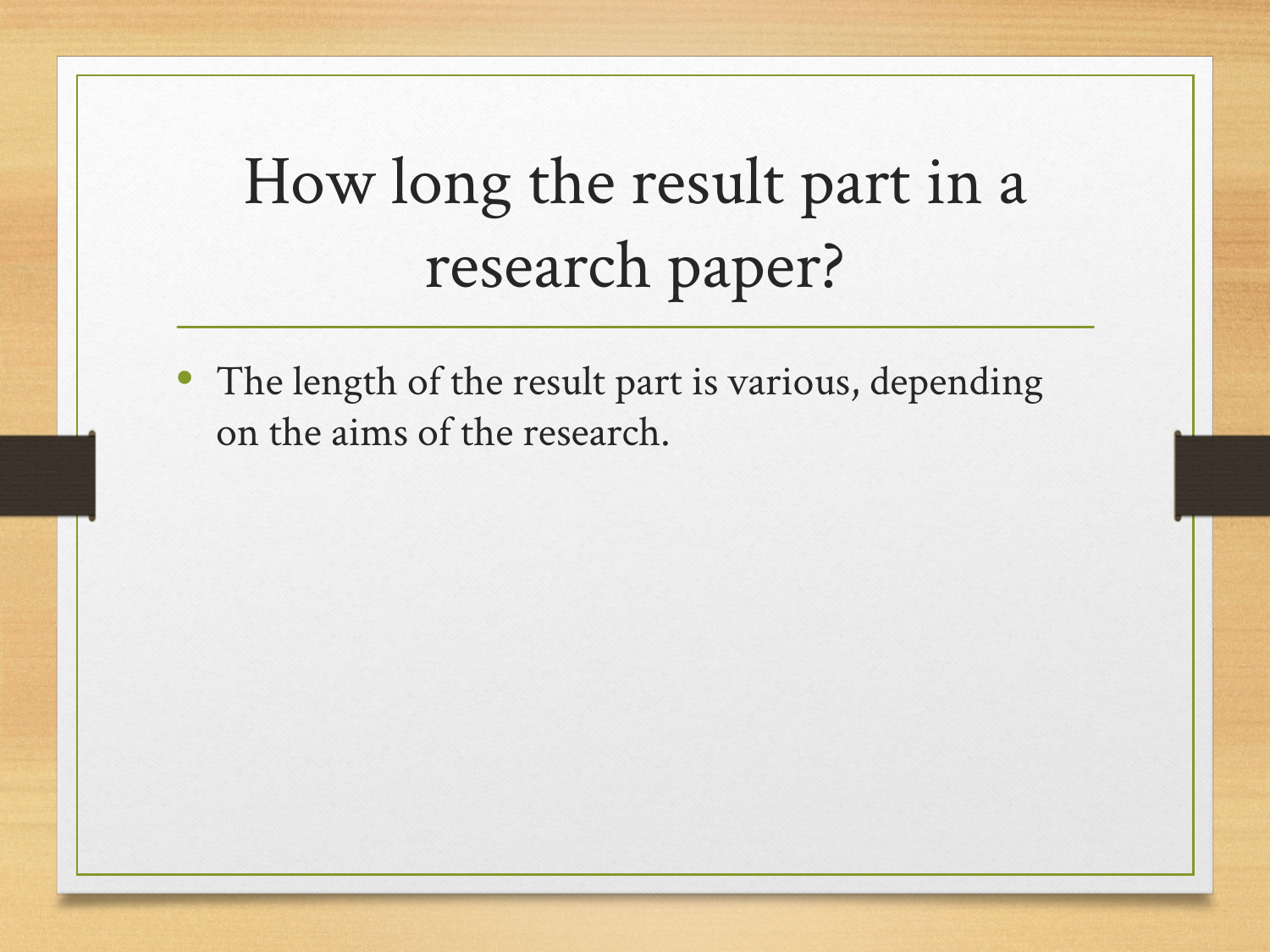

# How long the result part in a research paper?
The length of the result part is various, depending on the aims of the research.